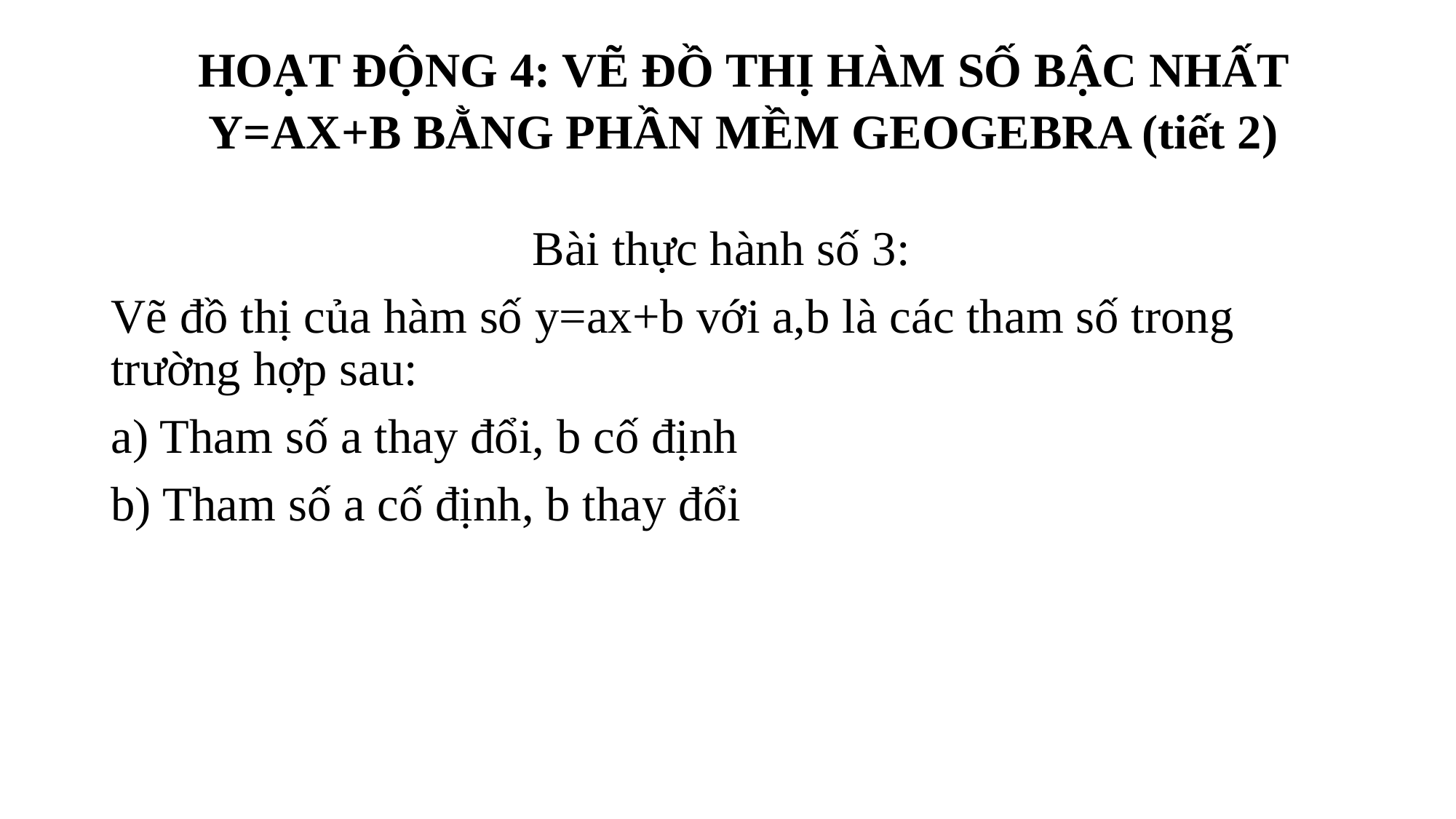

HOẠT ĐỘNG 4: VẼ ĐỒ THỊ HÀM SỐ BẬC NHẤT Y=AX+B BẰNG PHẦN MỀM GEOGEBRA (tiết 2)
Bài thực hành số 3:
Vẽ đồ thị của hàm số y=ax+b với a,b là các tham số trong trường hợp sau:
a) Tham số a thay đổi, b cố định
b) Tham số a cố định, b thay đổi